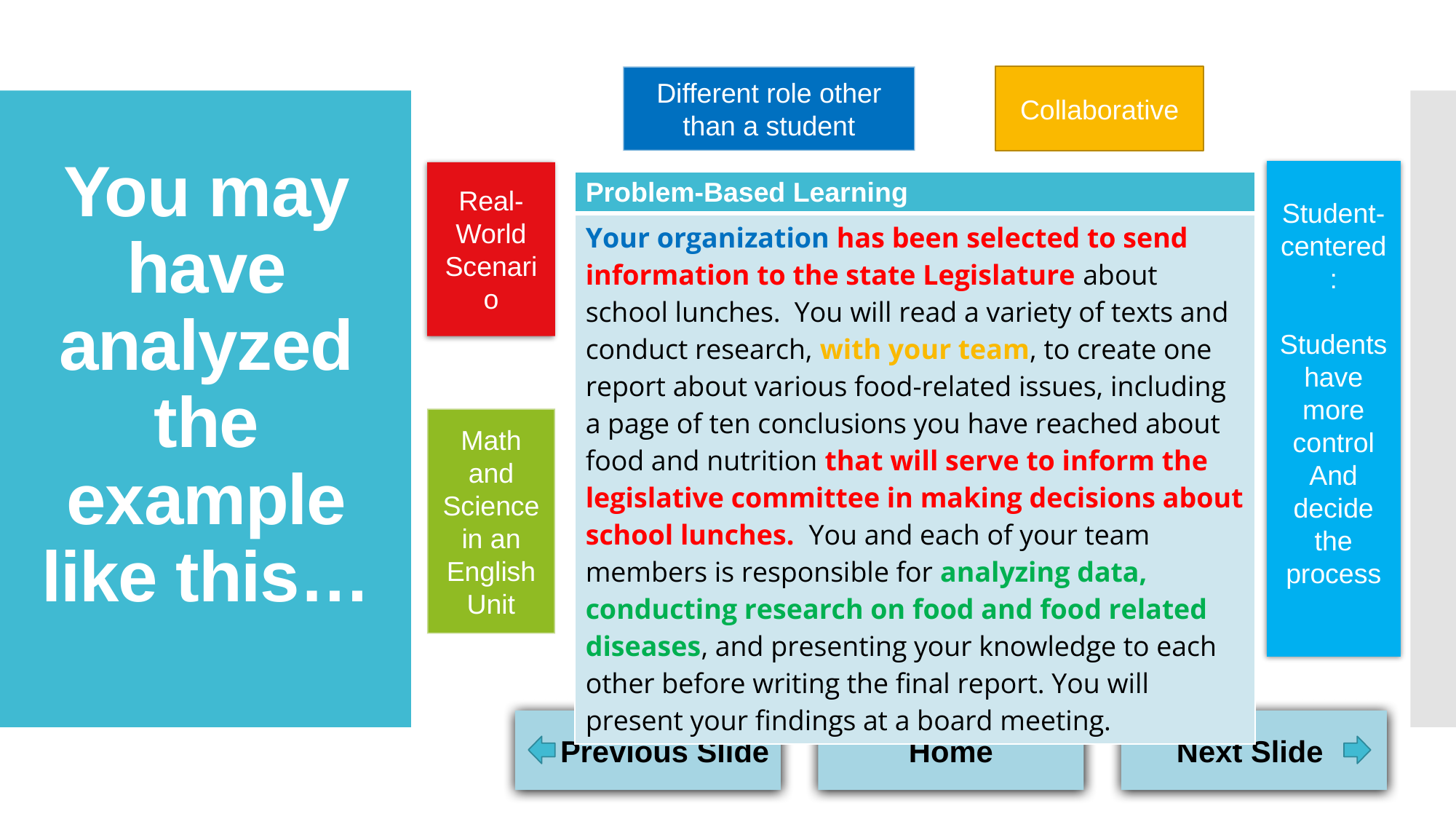

Different role other than a student
Collaborative

# You may have analyzed the example like this…
Student-centered:

Students have more control
And decide the process

Real-World Scenario
| Problem-Based Learning |
| --- |
| Your organization has been selected to send information to the state Legislature about school lunches.  You will read a variety of texts and conduct research, with your team, to create one report about various food-related issues, including a page of ten conclusions you have reached about food and nutrition that will serve to inform the legislative committee in making decisions about school lunches. You and each of your team members is responsible for analyzing data, conducting research on food and food related diseases, and presenting your knowledge to each other before writing the final report. You will present your findings at a board meeting. |
Math and Science in an English Unit
    Previous Slide

Home
Next Slide